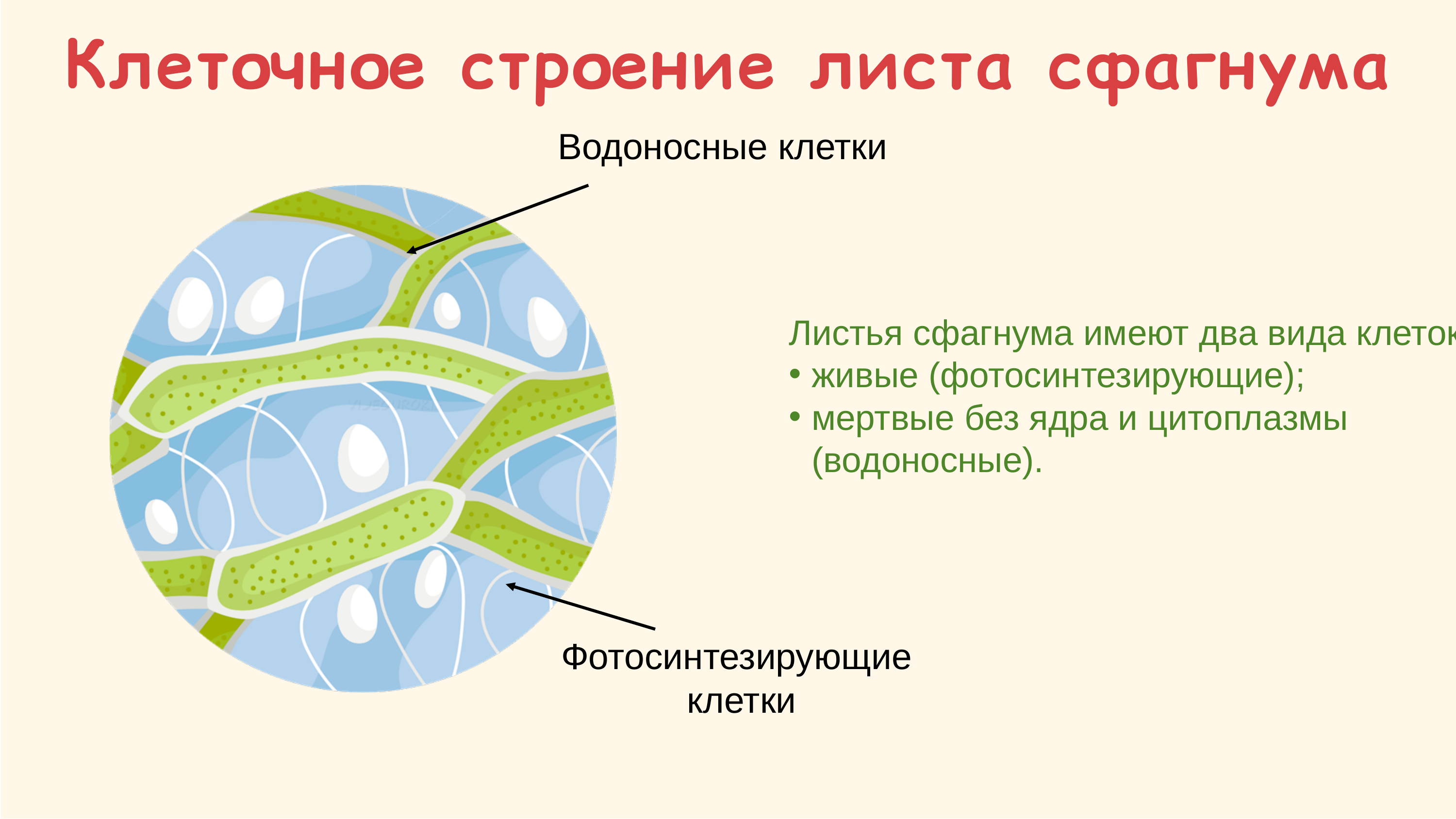

Клеточное строение листа сфагнума
Водоносные клетки

Листья сфагнума имеют два вида клеток:
живые (фотосинтезирующие);
мертвые без ядра и цитоплазмы (водоносные).

Фотосинтезирующие
клетки